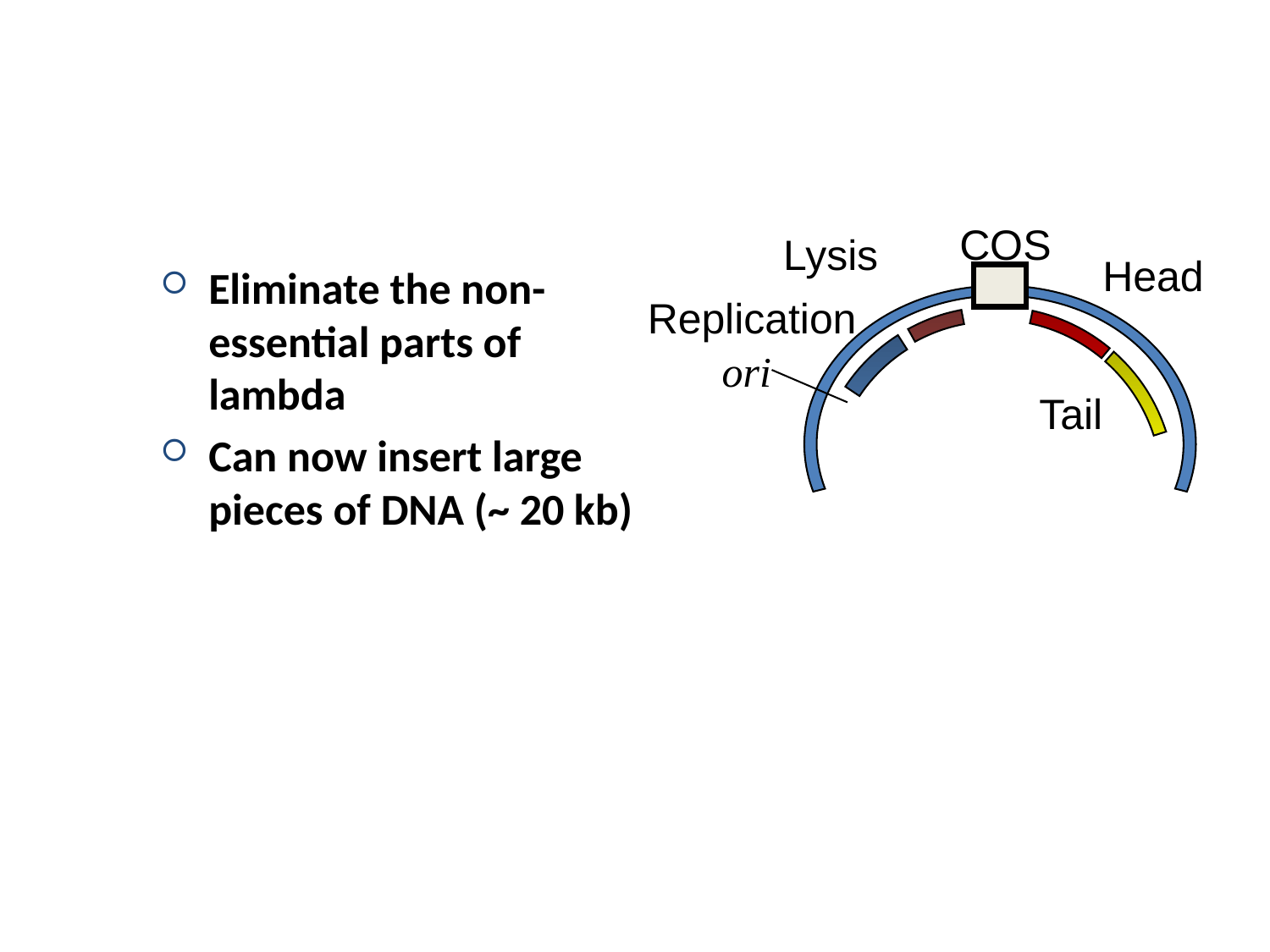

COS
Lysis
Head

Replication

ori

Tail
Eliminate the non-essential parts of lambda
Can now insert large pieces of DNA (~ 20 kb)